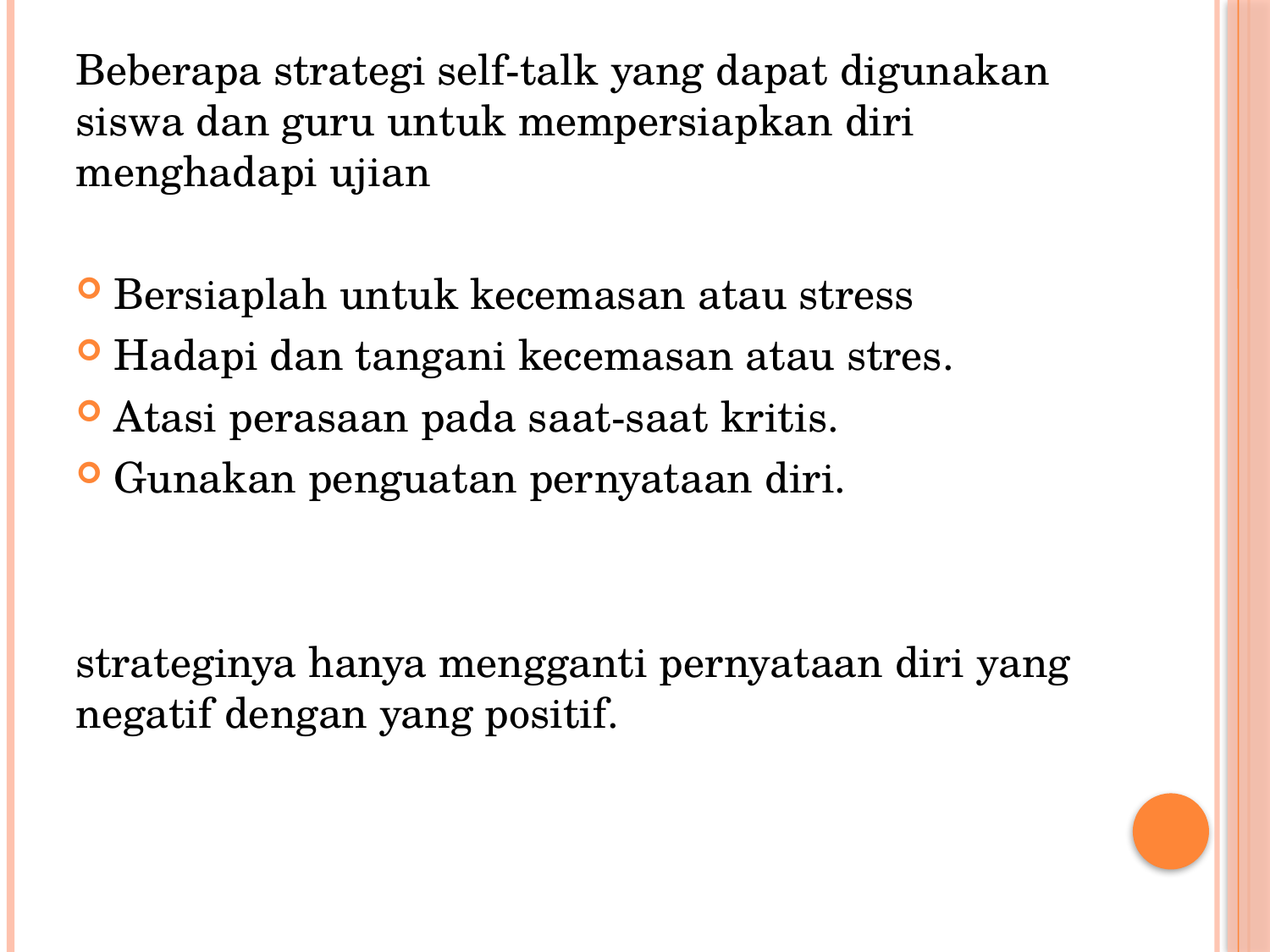

Beberapa strategi self-talk yang dapat digunakan siswa dan guru untuk mempersiapkan diri menghadapi ujian

Bersiaplah untuk kecemasan atau stress
Hadapi dan tangani kecemasan atau stres.
Atasi perasaan pada saat-saat kritis.
Gunakan penguatan pernyataan diri.

strateginya hanya mengganti pernyataan diri yang negatif dengan yang positif.